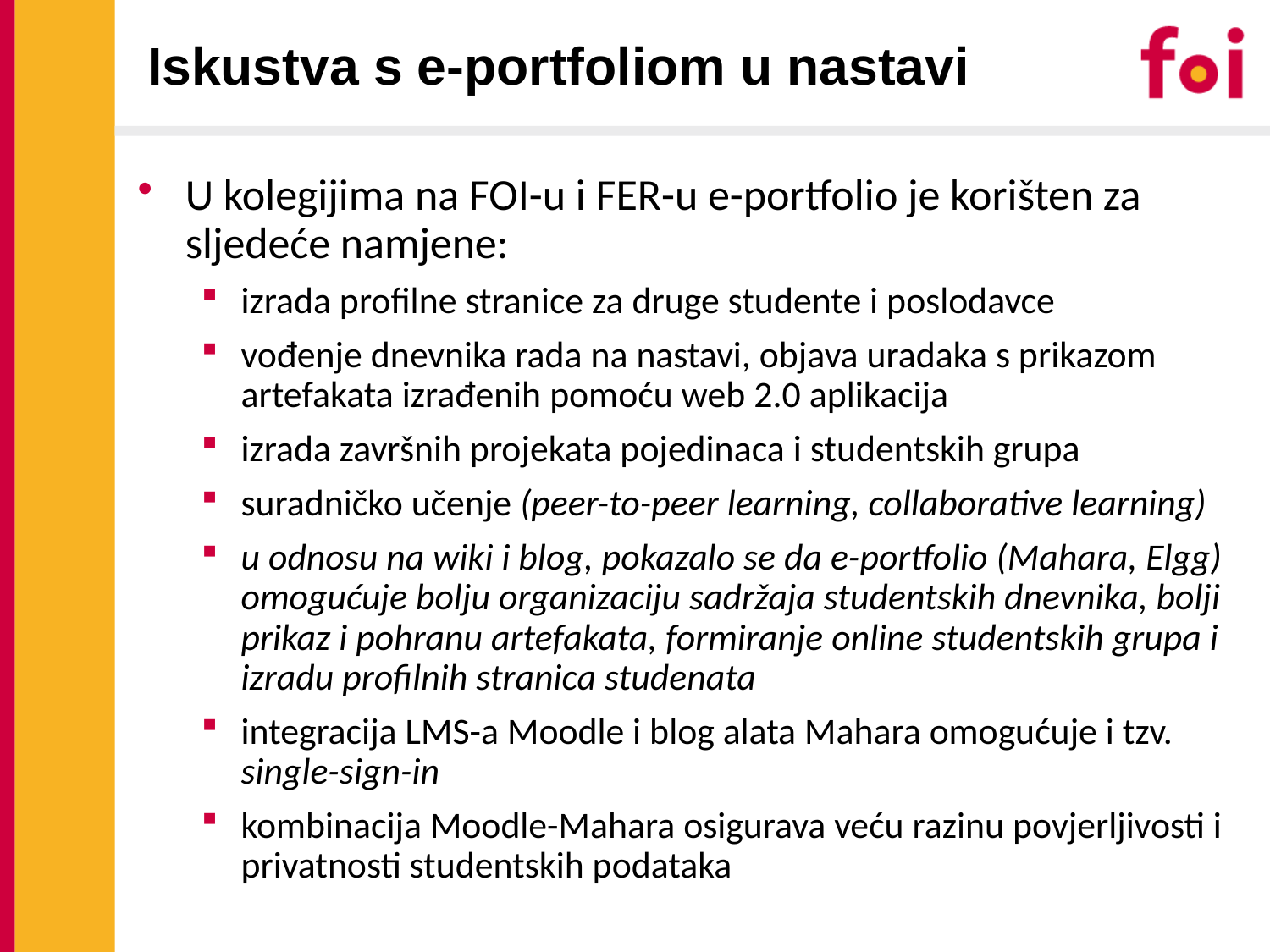

Iskustva s e-portfoliom u nastavi
U kolegijima na FOI-u i FER-u e-portfolio je korišten za sljedeće namjene:
izrada profilne stranice za druge studente i poslodavce
vođenje dnevnika rada na nastavi, objava uradaka s prikazom artefakata izrađenih pomoću web 2.0 aplikacija
izrada završnih projekata pojedinaca i studentskih grupa
suradničko učenje (peer-to-peer learning, collaborative learning)
u odnosu na wiki i blog, pokazalo se da e-portfolio (Mahara, Elgg) omogućuje bolju organizaciju sadržaja studentskih dnevnika, bolji prikaz i pohranu artefakata, formiranje online studentskih grupa i izradu profilnih stranica studenata
integracija LMS-a Moodle i blog alata Mahara omogućuje i tzv. single-sign-in
kombinacija Moodle-Mahara osigurava veću razinu povjerljivosti i privatnosti studentskih podataka